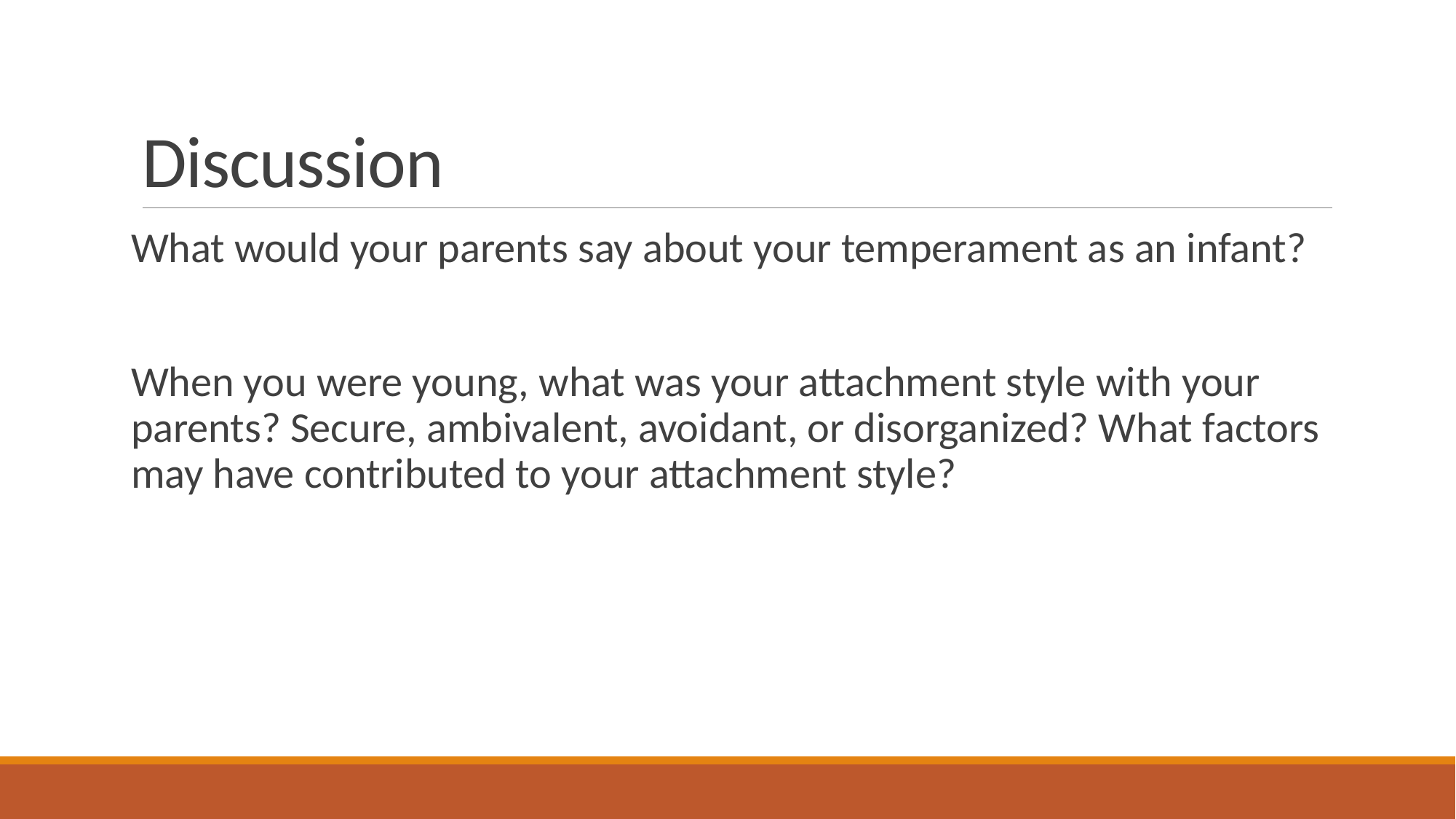

# Discussion
What would your parents say about your temperament as an infant?

When you were young, what was your attachment style with your parents? Secure, ambivalent, avoidant, or disorganized? What factors may have contributed to your attachment style?